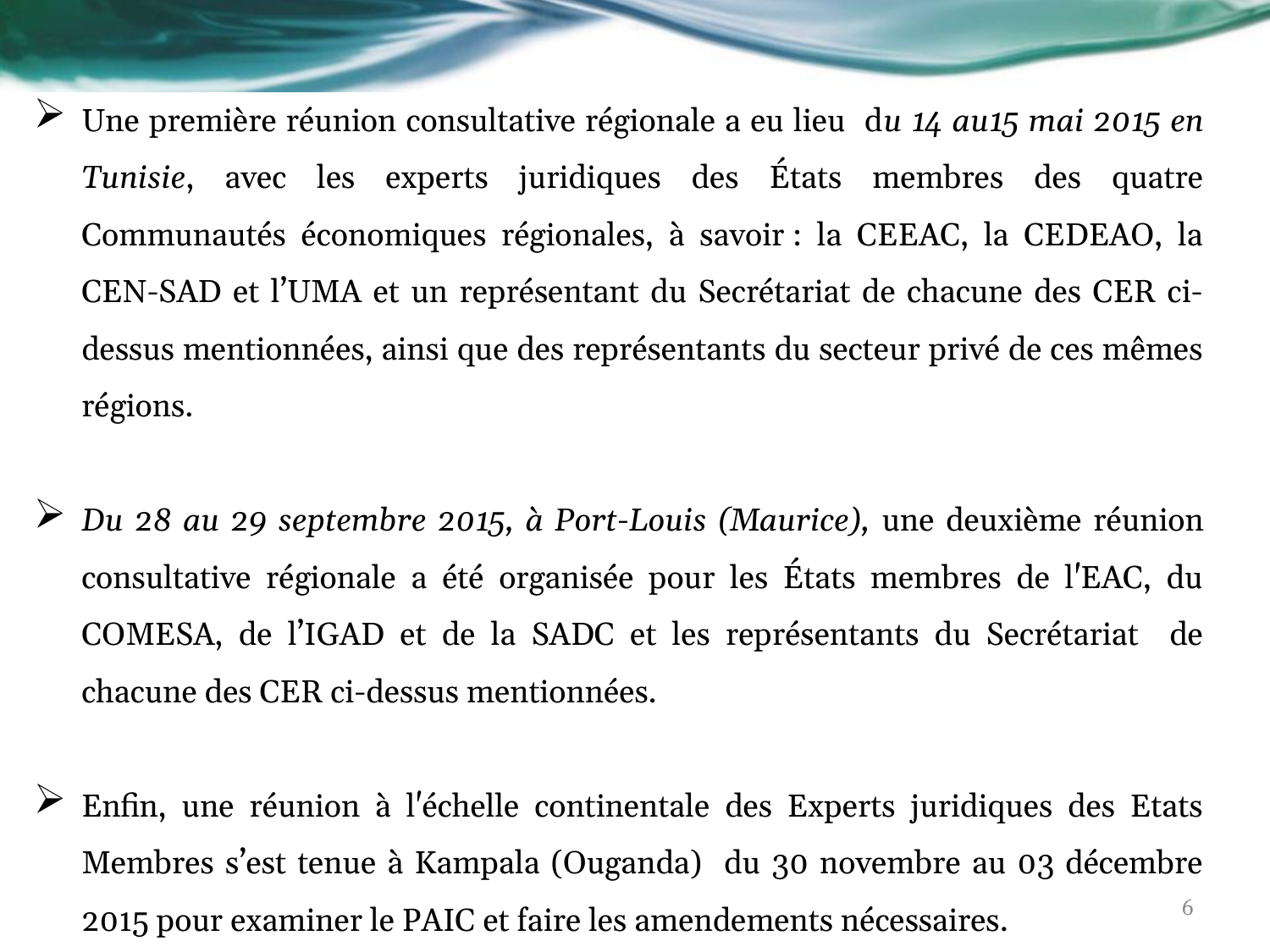

Une première réunion consultative régionale a eu lieu  du 14 au15 mai 2015 en Tunisie, avec les experts juridiques des États membres des quatre Communautés économiques régionales, à savoir : la CEEAC, la CEDEAO, la CEN-SAD et l’UMA et un représentant du Secrétariat de chacune des CER ci-dessus mentionnées, ainsi que des représentants du secteur privé de ces mêmes régions.

Du 28 au 29 septembre 2015, à Port-Louis (Maurice), une deuxième réunion consultative régionale a été organisée pour les États membres de l'EAC, du COMESA, de l’IGAD et de la SADC et les représentants du Secrétariat  de chacune des CER ci-dessus mentionnées.

Enfin, une réunion à l'échelle continentale des Experts juridiques des Etats Membres s’est tenue à Kampala (Ouganda)  du 30 novembre au 03 décembre 2015 pour examiner le PAIC et faire les amendements nécessaires.

6